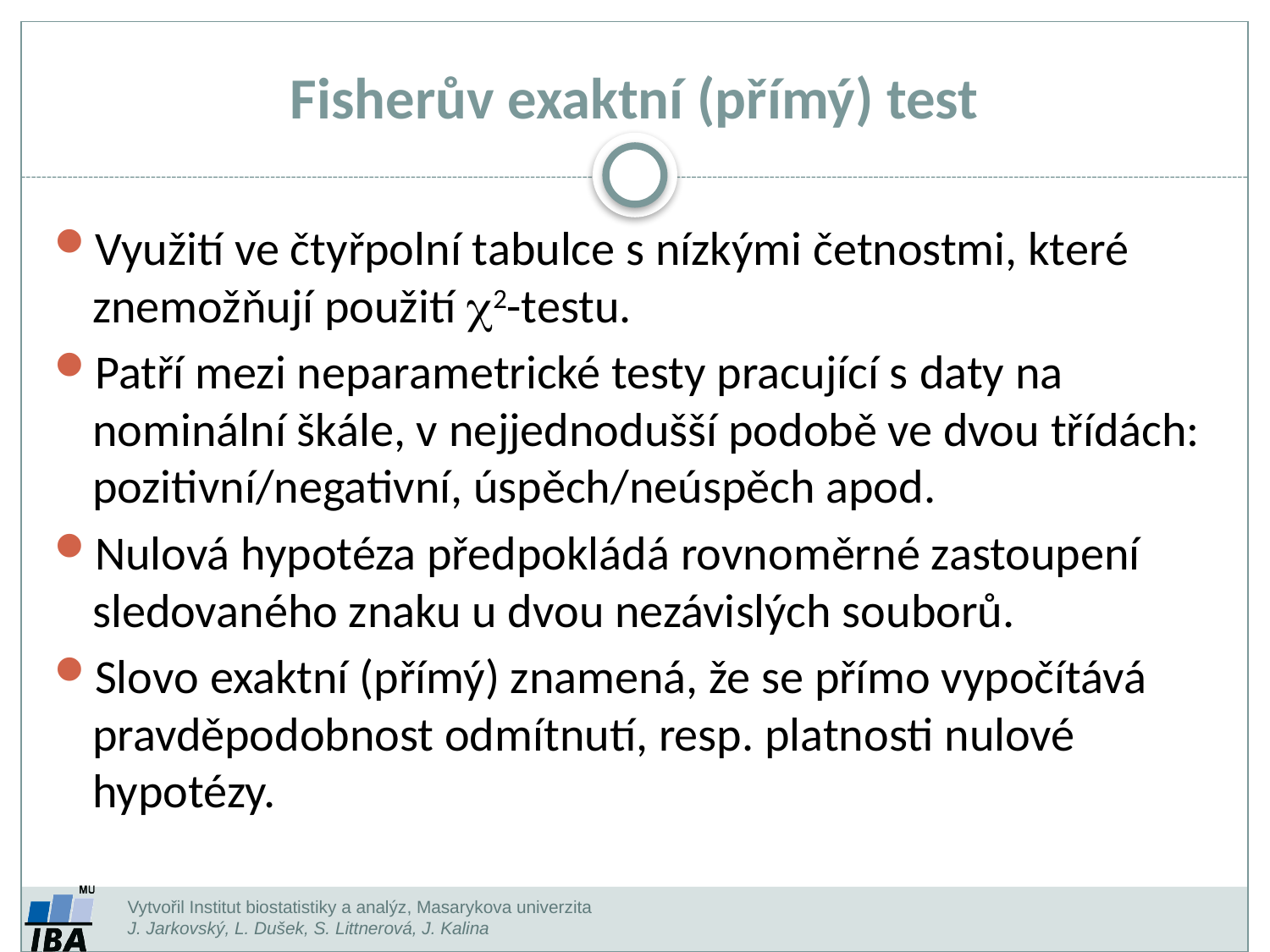

Fisherův exaktní (přímý) test
Využití ve čtyřpolní tabulce s nízkými četnostmi, které znemožňují použití χ2-testu.
Patří mezi neparametrické testy pracující s daty na nominální škále, v nejjednodušší podobě ve dvou třídách: pozitivní/negativní, úspěch/neúspěch apod.
Nulová hypotéza předpokládá rovnoměrné zastoupení sledovaného znaku u dvou nezávislých souborů.
Slovo exaktní (přímý) znamená, že se přímo vypočítává pravděpodobnost odmítnutí, resp. platnosti nulové hypotézy.
Vytvořil Institut biostatistiky a analýz, Masarykova univerzita
J. Jarkovský, L. Dušek, S. Littnerová, J. Kalina